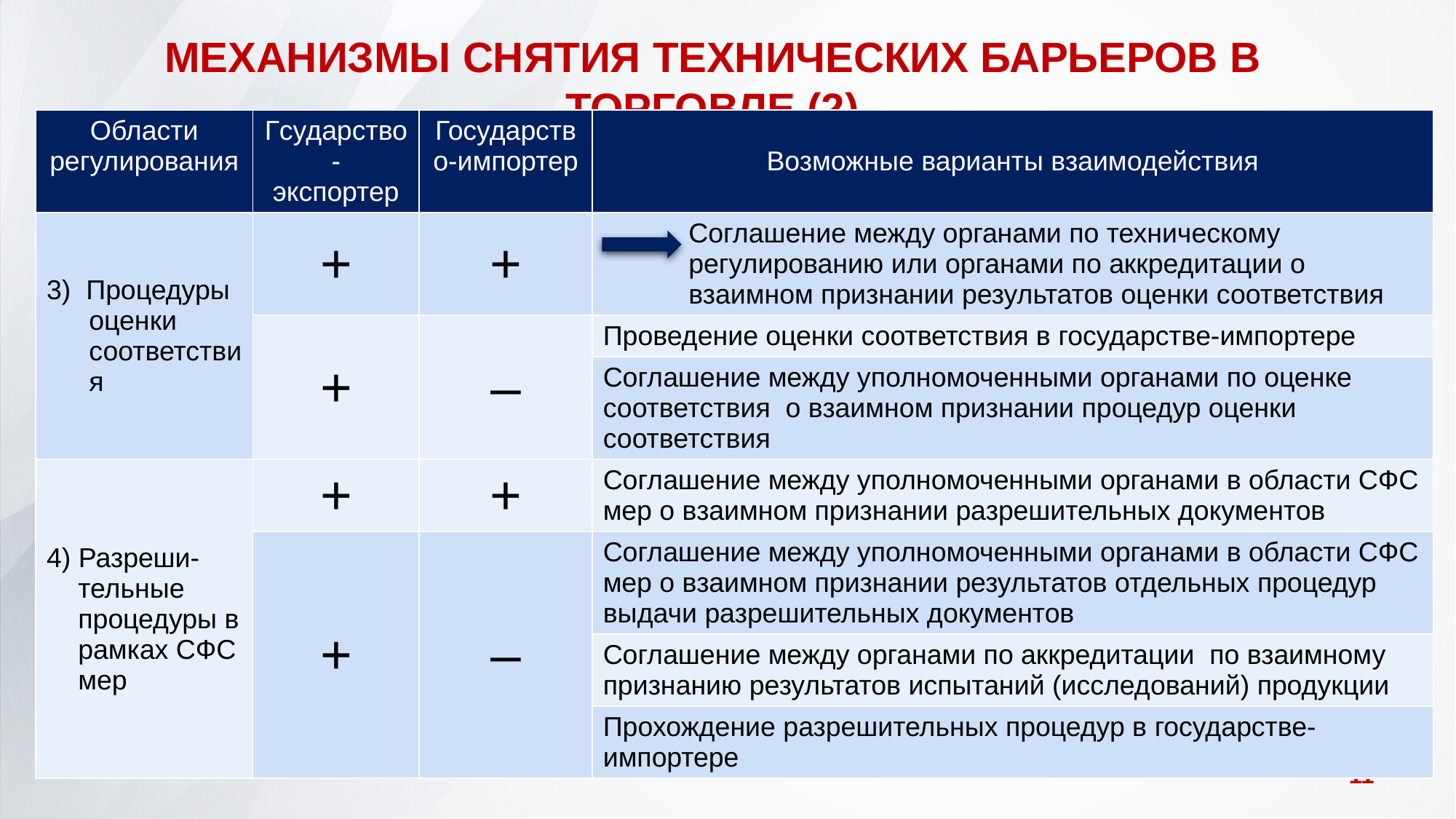

МЕХАНИЗМЫ СНЯТИЯ ТЕХНИЧЕСКИХ БАРЬЕРОВ В ТОРГОВЛЕ (2)
| Области регулирования | Гсударство- экспортер | Государство-импортер | Возможные варианты взаимодействия |
| --- | --- | --- | --- |
| 3) Процедуры оценки соответствия | + | + | Соглашение между органами по техническому регулированию или органами по аккредитации о взаимном признании результатов оценки соответствия |
|  | + | – | Проведение оценки соответствия в государстве-импортере |
|  |  |  | Соглашение между уполномоченными органами по оценке соответствия о взаимном признании процедур оценки соответствия |
| 4) Разреши-тельные процедуры в рамках СФС мер | + | + | Соглашение между уполномоченными органами в области СФС мер о взаимном признании разрешительных документов |
|  | + | – | Соглашение между уполномоченными органами в области СФС мер о взаимном признании результатов отдельных процедур выдачи разрешительных документов |
|  |  |  | Соглашение между органами по аккредитации по взаимному признанию результатов испытаний (исследований) продукции |
|  |  |  | Прохождение разрешительных процедур в государстве-импортере |

11